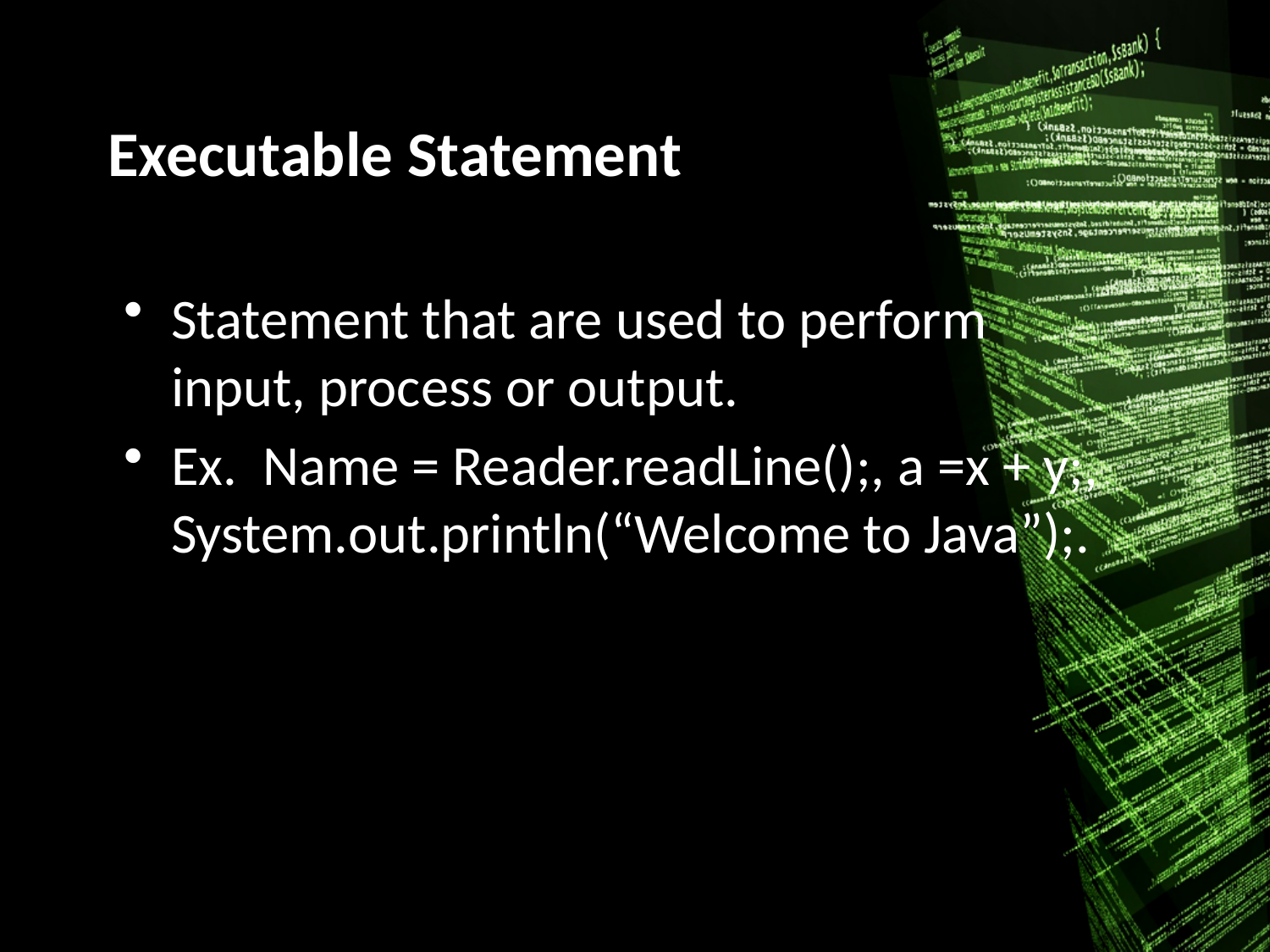

# Executable Statement
Statement that are used to perform input, process or output.
Ex.  Name = Reader.readLine();, a =x + y;,  System.out.println(“Welcome to Java”);.